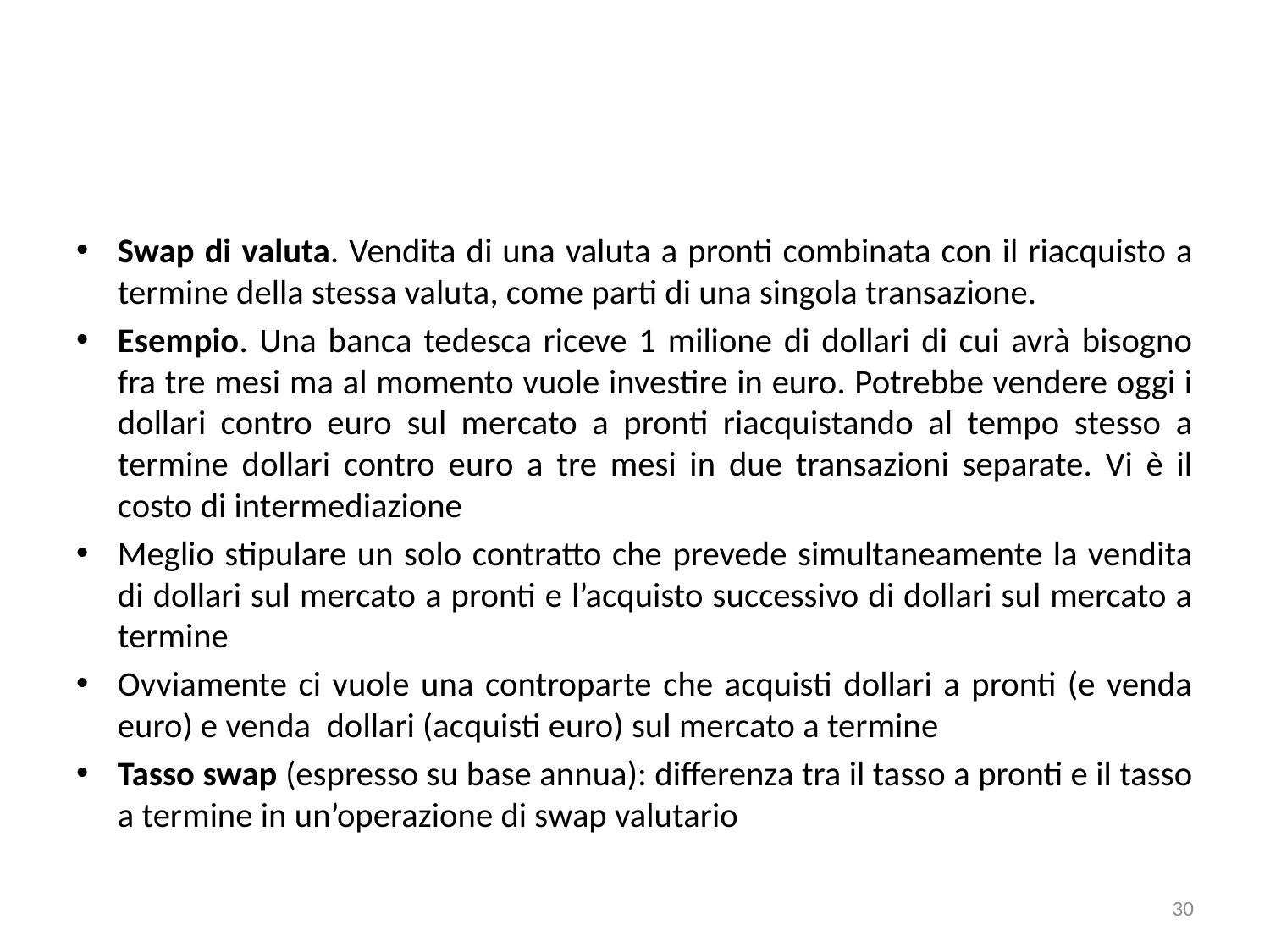

#
Swap di valuta. Vendita di una valuta a pronti combinata con il riacquisto a termine della stessa valuta, come parti di una singola transazione.
Esempio. Una banca tedesca riceve 1 milione di dollari di cui avrà bisogno fra tre mesi ma al momento vuole investire in euro. Potrebbe vendere oggi i dollari contro euro sul mercato a pronti riacquistando al tempo stesso a termine dollari contro euro a tre mesi in due transazioni separate. Vi è il costo di intermediazione
Meglio stipulare un solo contratto che prevede simultaneamente la vendita di dollari sul mercato a pronti e l’acquisto successivo di dollari sul mercato a termine
Ovviamente ci vuole una controparte che acquisti dollari a pronti (e venda euro) e venda  dollari (acquisti euro) sul mercato a termine
Tasso swap (espresso su base annua): differenza tra il tasso a pronti e il tasso a termine in un’operazione di swap valutario
30